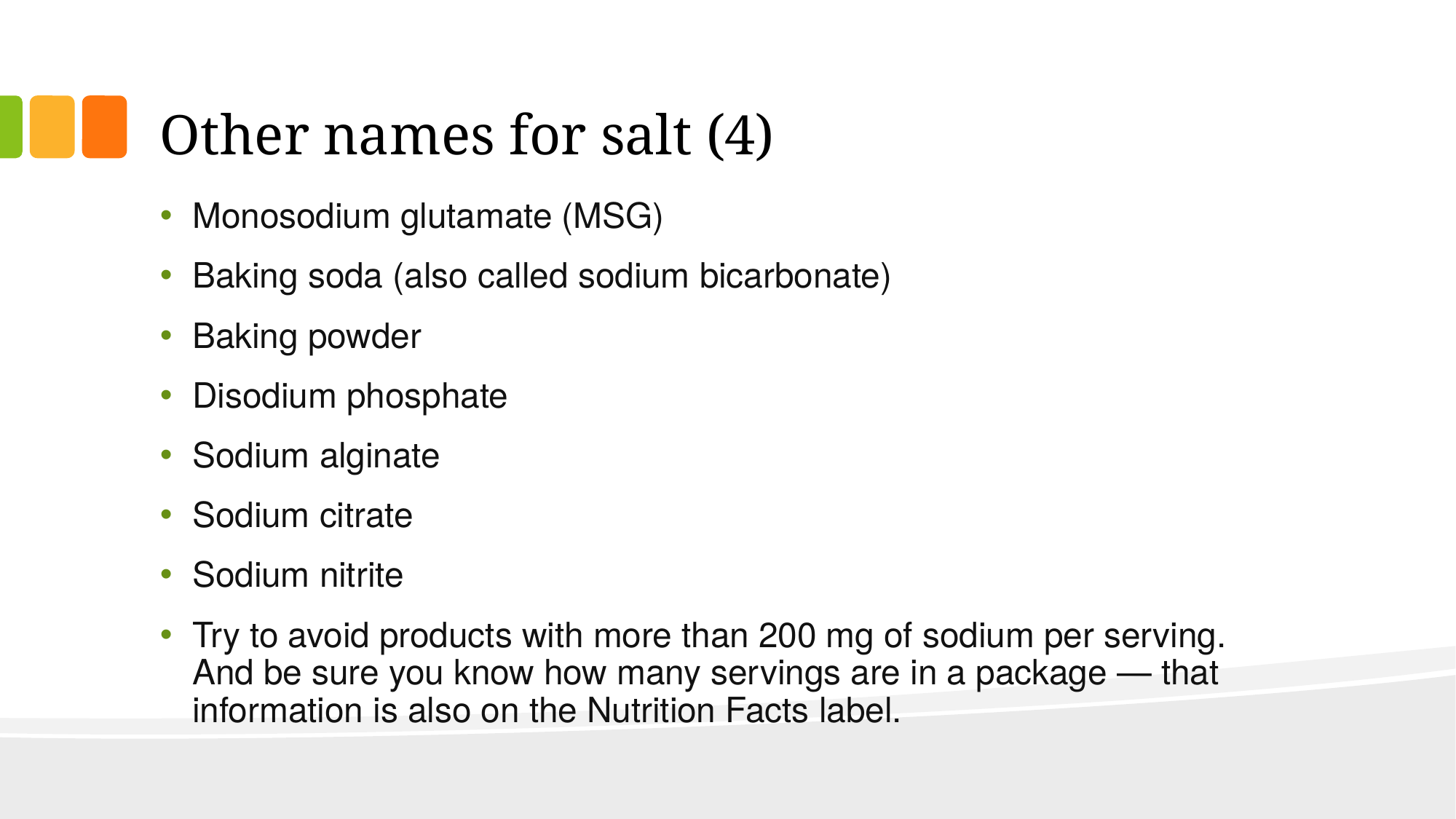

# Other names for salt (4)
Monosodium glutamate (MSG)
Baking soda (also called sodium bicarbonate)
Baking powder
Disodium phosphate
Sodium alginate
Sodium citrate
Sodium nitrite
Try to avoid products with more than 200 mg of sodium per serving. And be sure you know how many servings are in a package — that information is also on the Nutrition Facts label.